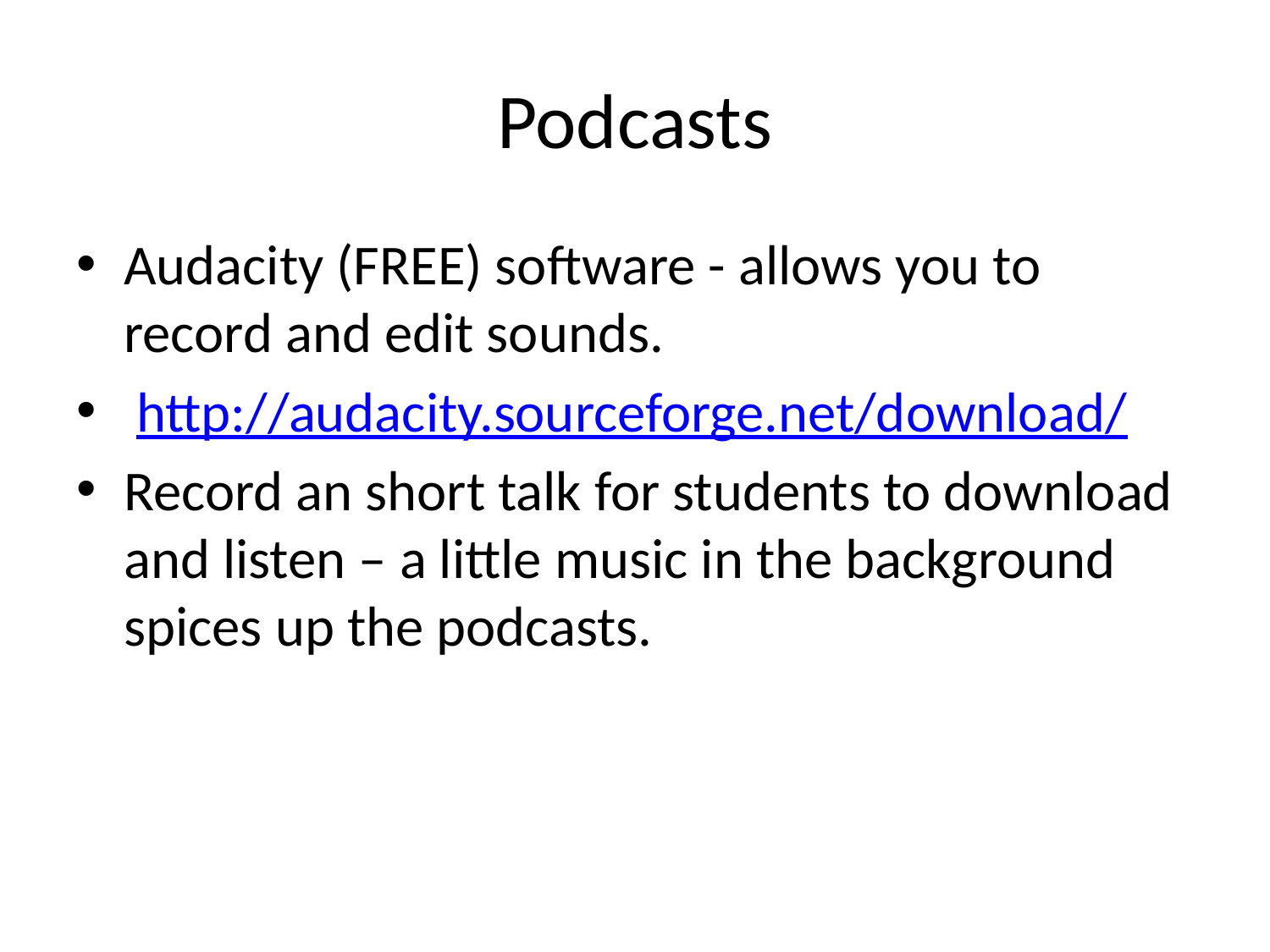

# Podcasts
Audacity (FREE) software - allows you to record and edit sounds.
 http://audacity.sourceforge.net/download/
Record an short talk for students to download and listen – a little music in the background spices up the podcasts.